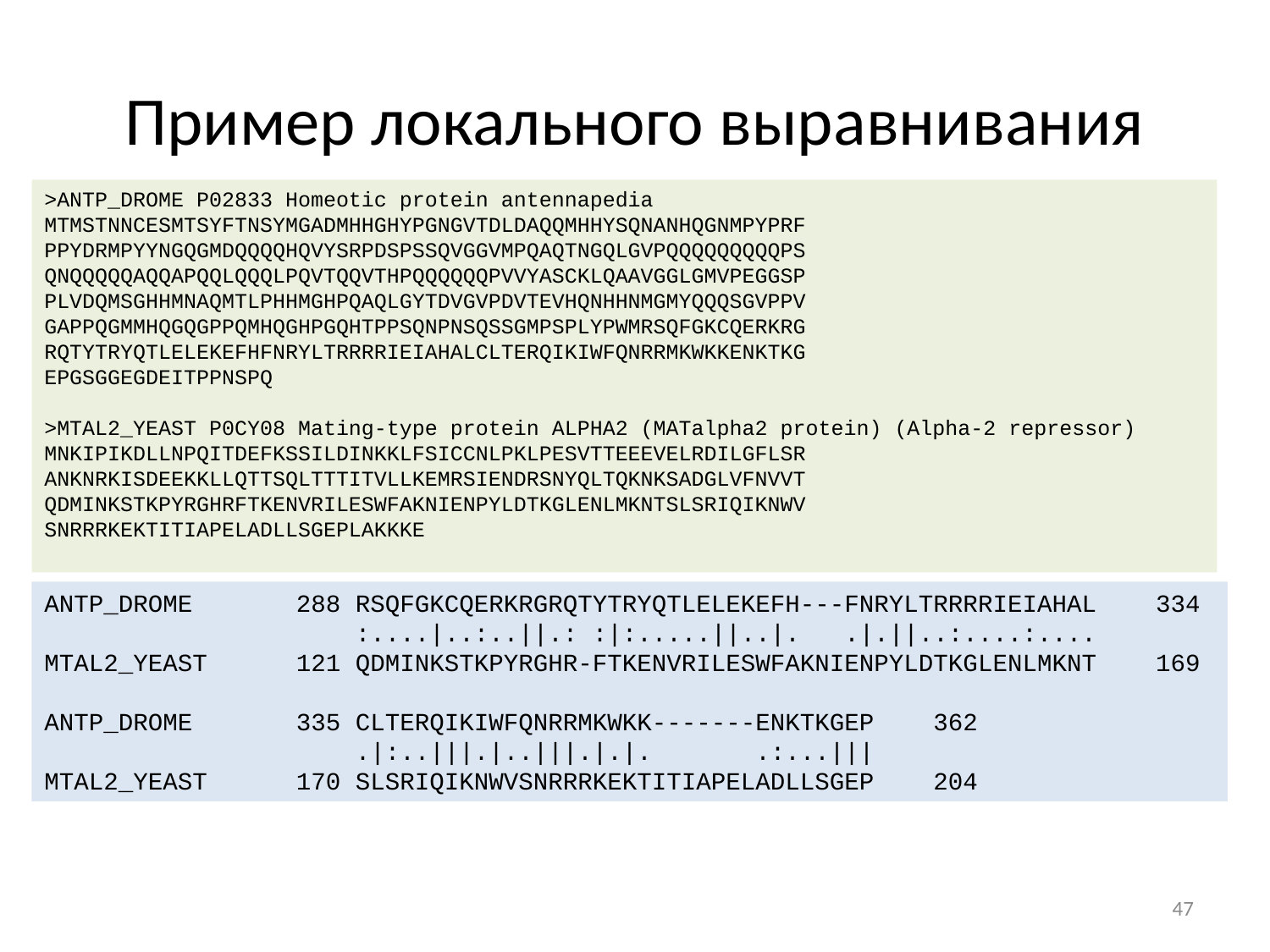

# Пример локального выравнивания
>ANTP_DROME P02833 Homeotic protein antennapedia
MTMSTNNCESMTSYFTNSYMGADMHHGHYPGNGVTDLDAQQMHHYSQNANHQGNMPYPRF
PPYDRMPYYNGQGMDQQQQHQVYSRPDSPSSQVGGVMPQAQTNGQLGVPQQQQQQQQQPS
QNQQQQQAQQAPQQLQQQLPQVTQQVTHPQQQQQQPVVYASCKLQAAVGGLGMVPEGGSP
PLVDQMSGHHMNAQMTLPHHMGHPQAQLGYTDVGVPDVTEVHQNHHNMGMYQQQSGVPPV
GAPPQGMMHQGQGPPQMHQGHPGQHTPPSQNPNSQSSGMPSPLYPWMRSQFGKCQERKRG
RQTYTRYQTLELEKEFHFNRYLTRRRRIEIAHALCLTERQIKIWFQNRRMKWKKENKTKG
EPGSGGEGDEITPPNSPQ

>MTAL2_YEAST P0CY08 Mating-type protein ALPHA2 (MATalpha2 protein) (Alpha-2 repressor)
MNKIPIKDLLNPQITDEFKSSILDINKKLFSICCNLPKLPESVTTEEEVELRDILGFLSR
ANKNRKISDEEKKLLQTTSQLTTTITVLLKEMRSIENDRSNYQLTQKNKSADGLVFNVVT
QDMINKSTKPYRGHRFTKENVRILESWFAKNIENPYLDTKGLENLMKNTSLSRIQIKNWV
SNRRRKEKTITIAPELADLLSGEPLAKKKE

ANTP_DROME       288 RSQFGKCQERKRGRQTYTRYQTLELEKEFH---FNRYLTRRRRIEIAHAL    334
                     :....|..:..||.: :|:.....||..|.   .|.||..:....:....
MTAL2_YEAST      121 QDMINKSTKPYRGHR-FTKENVRILESWFAKNIENPYLDTKGLENLMKNT    169

ANTP_DROME       335 CLTERQIKIWFQNRRMKWKK-------ENKTKGEP    362
                     .|:..|||.|..|||.|.|.       .:...|||
MTAL2_YEAST      170 SLSRIQIKNWVSNRRRKEKTITIAPELADLLSGEP    204
47